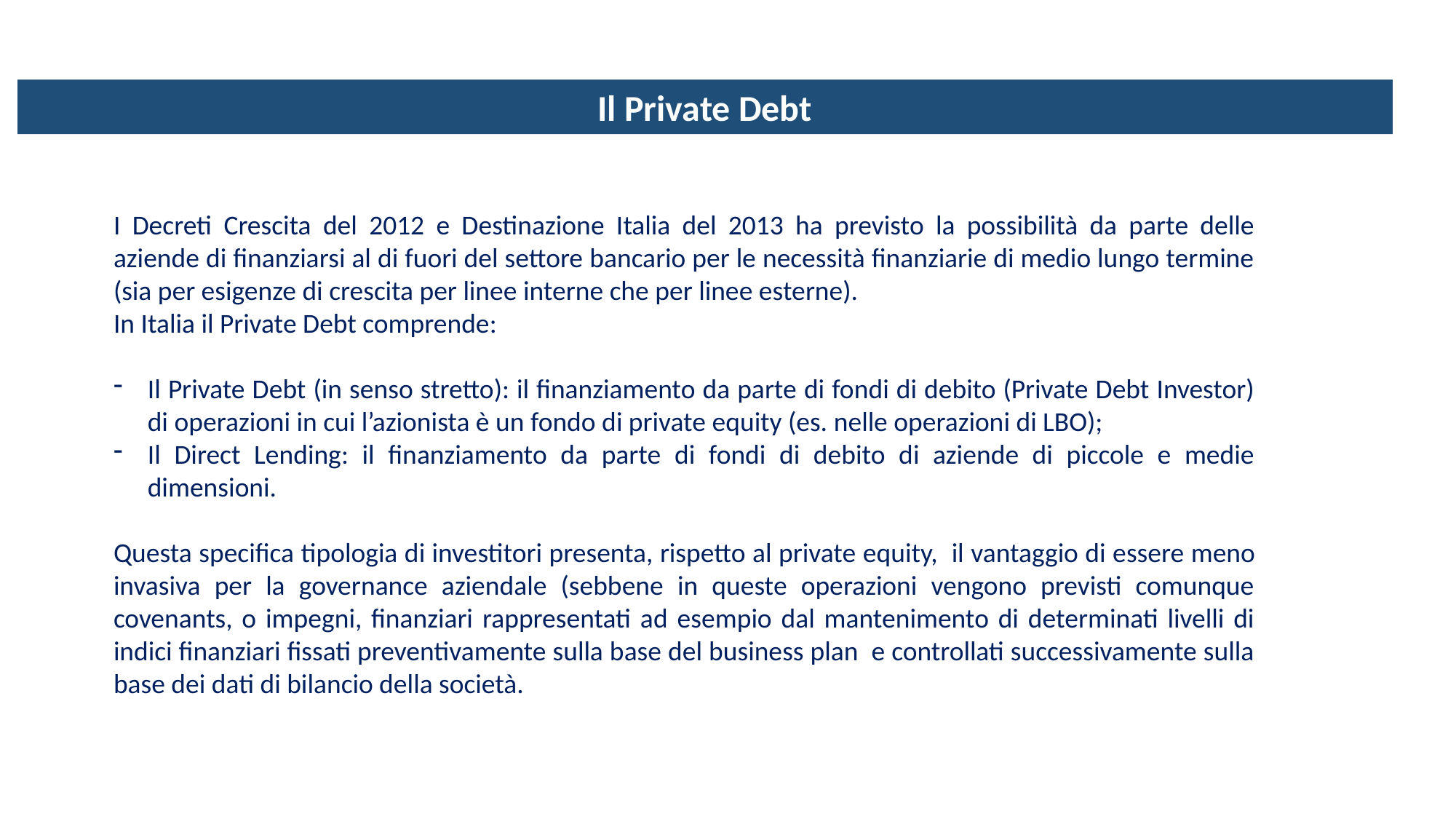

Il Private Debt
I Decreti Crescita del 2012 e Destinazione Italia del 2013 ha previsto la possibilità da parte delle aziende di finanziarsi al di fuori del settore bancario per le necessità finanziarie di medio lungo termine (sia per esigenze di crescita per linee interne che per linee esterne).
In Italia il Private Debt comprende:

Il Private Debt (in senso stretto): il finanziamento da parte di fondi di debito (Private Debt Investor) di operazioni in cui l’azionista è un fondo di private equity (es. nelle operazioni di LBO);
Il Direct Lending: il finanziamento da parte di fondi di debito di aziende di piccole e medie dimensioni.

Questa specifica tipologia di investitori presenta, rispetto al private equity,  il vantaggio di essere meno invasiva per la governance aziendale (sebbene in queste operazioni vengono previsti comunque covenants, o impegni, finanziari rappresentati ad esempio dal mantenimento di determinati livelli di indici finanziari fissati preventivamente sulla base del business plan  e controllati successivamente sulla base dei dati di bilancio della società.